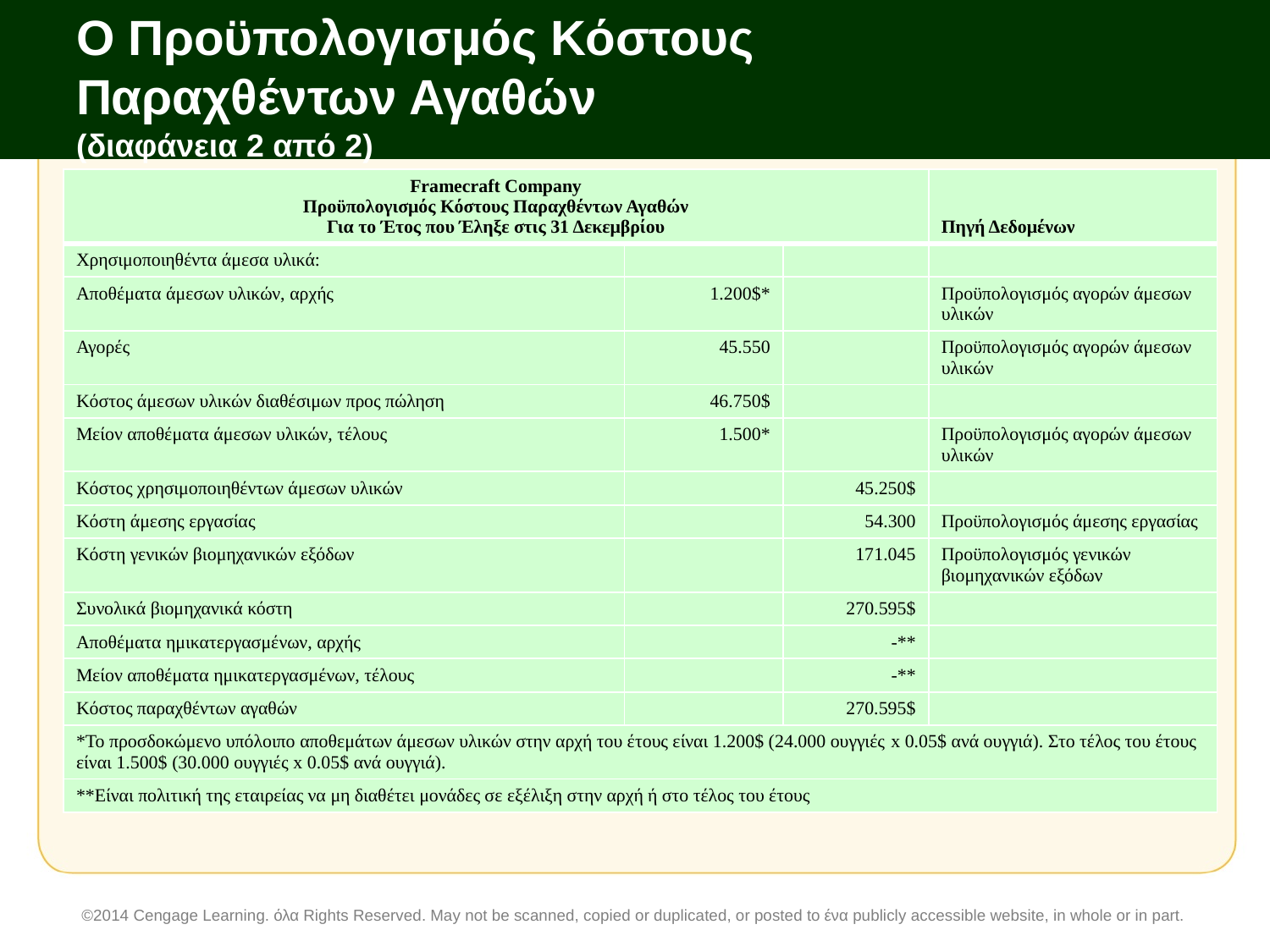

# Ο Προϋπολογισμός Κόστους Παραχθέντων Αγαθών (διαφάνεια 2 από 2)
| Framecraft Company Προϋπολογισμός Κόστους Παραχθέντων Αγαθών Για το Έτος που Έληξε στις 31 Δεκεμβρίου |  |  | Πηγή Δεδομένων |
| --- | --- | --- | --- |
| Χρησιμοποιηθέντα άμεσα υλικά: |  |  |  |
| Αποθέματα άμεσων υλικών, αρχής | 1.200$\* |  | Προϋπολογισμός αγορών άμεσων υλικών |
| Αγορές | 45.550 |  | Προϋπολογισμός αγορών άμεσων υλικών |
| Κόστος άμεσων υλικών διαθέσιμων προς πώληση | 46.750$ |  |  |
| Μείον αποθέματα άμεσων υλικών, τέλους | 1.500\* |  | Προϋπολογισμός αγορών άμεσων υλικών |
| Κόστος χρησιμοποιηθέντων άμεσων υλικών |  | 45.250$ |  |
| Κόστη άμεσης εργασίας |  | 54.300 | Προϋπολογισμός άμεσης εργασίας |
| Κόστη γενικών βιομηχανικών εξόδων |  | 171.045 | Προϋπολογισμός γενικών βιομηχανικών εξόδων |
| Συνολικά βιομηχανικά κόστη |  | 270.595$ |  |
| Αποθέματα ημικατεργασμένων, αρχής |  | -\*\* |  |
| Μείον αποθέματα ημικατεργασμένων, τέλους |  | -\*\* |  |
| Κόστος παραχθέντων αγαθών |  | 270.595$ |  |
| \*Το προσδοκώμενο υπόλοιπο αποθεμάτων άμεσων υλικών στην αρχή του έτους είναι 1.200$ (24.000 ουγγιές x 0.05$ ανά ουγγιά). Στο τέλος του έτους είναι 1.500$ (30.000 ουγγιές x 0.05$ ανά ουγγιά). |  |  |  |
| \*\*Είναι πολιτική της εταιρείας να μη διαθέτει μονάδες σε εξέλιξη στην αρχή ή στο τέλος του έτους |  |  |  |
©2014 Cengage Learning. όλα Rights Reserved. May not be scanned, copied or duplicated, or posted to ένα publicly accessible website, in whole or in part.